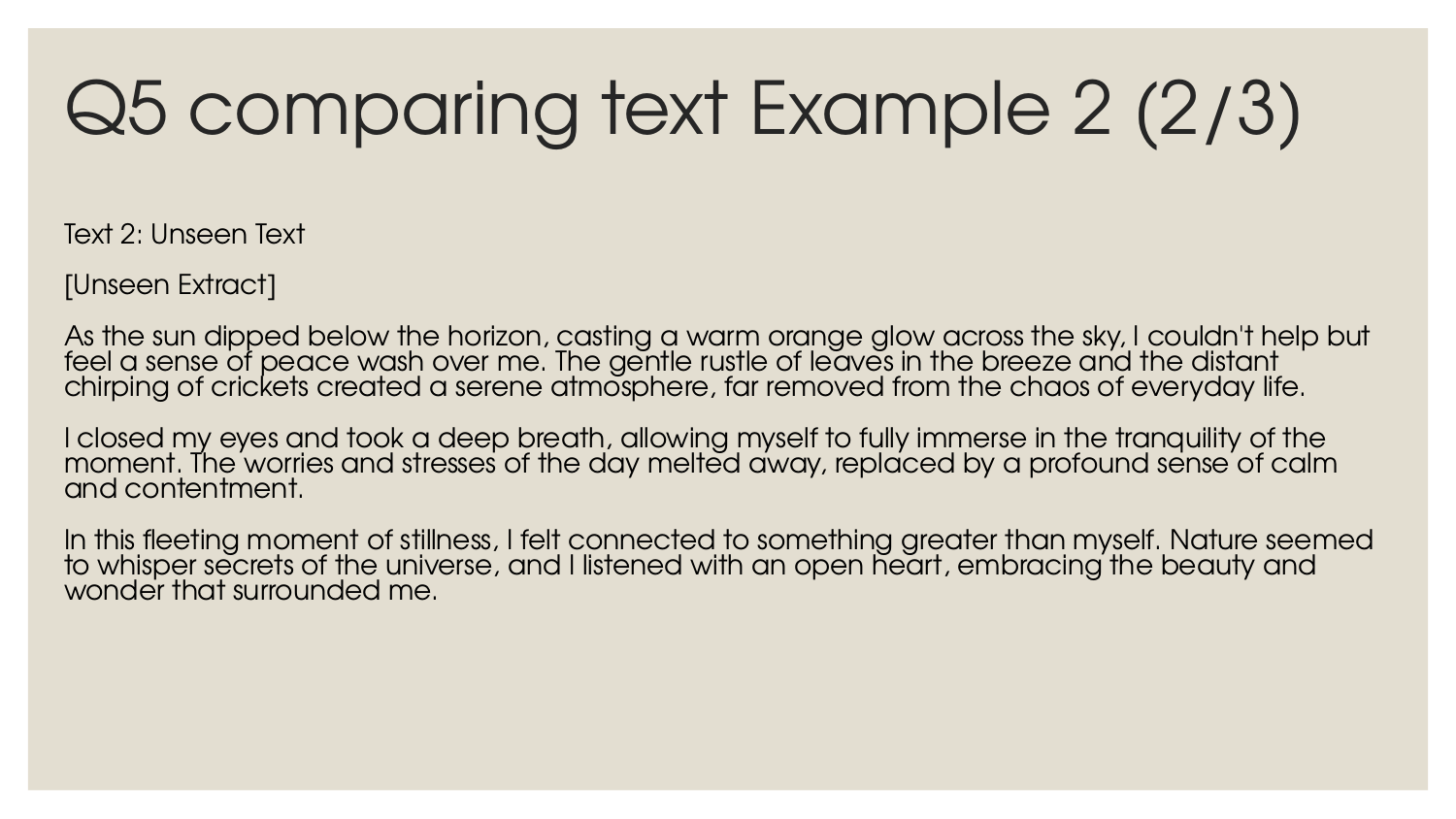

# Q5 comparing text Example 2 (2/3)

Text 2: Unseen Text

[Unseen Extract]

As the sun dipped below the horizon, casting a warm orange glow across the sky, I couldn't help but feel a sense of peace wash over me. The gentle rustle of leaves in the breeze and the distant chirping of crickets created a serene atmosphere, far removed from the chaos of everyday life.

I closed my eyes and took a deep breath, allowing myself to fully immerse in the tranquility of the moment. The worries and stresses of the day melted away, replaced by a profound sense of calm and contentment.

In this fleeting moment of stillness, I felt connected to something greater than myself. Nature seemed to whisper secrets of the universe, and I listened with an open heart, embracing the beauty and wonder that surrounded me.